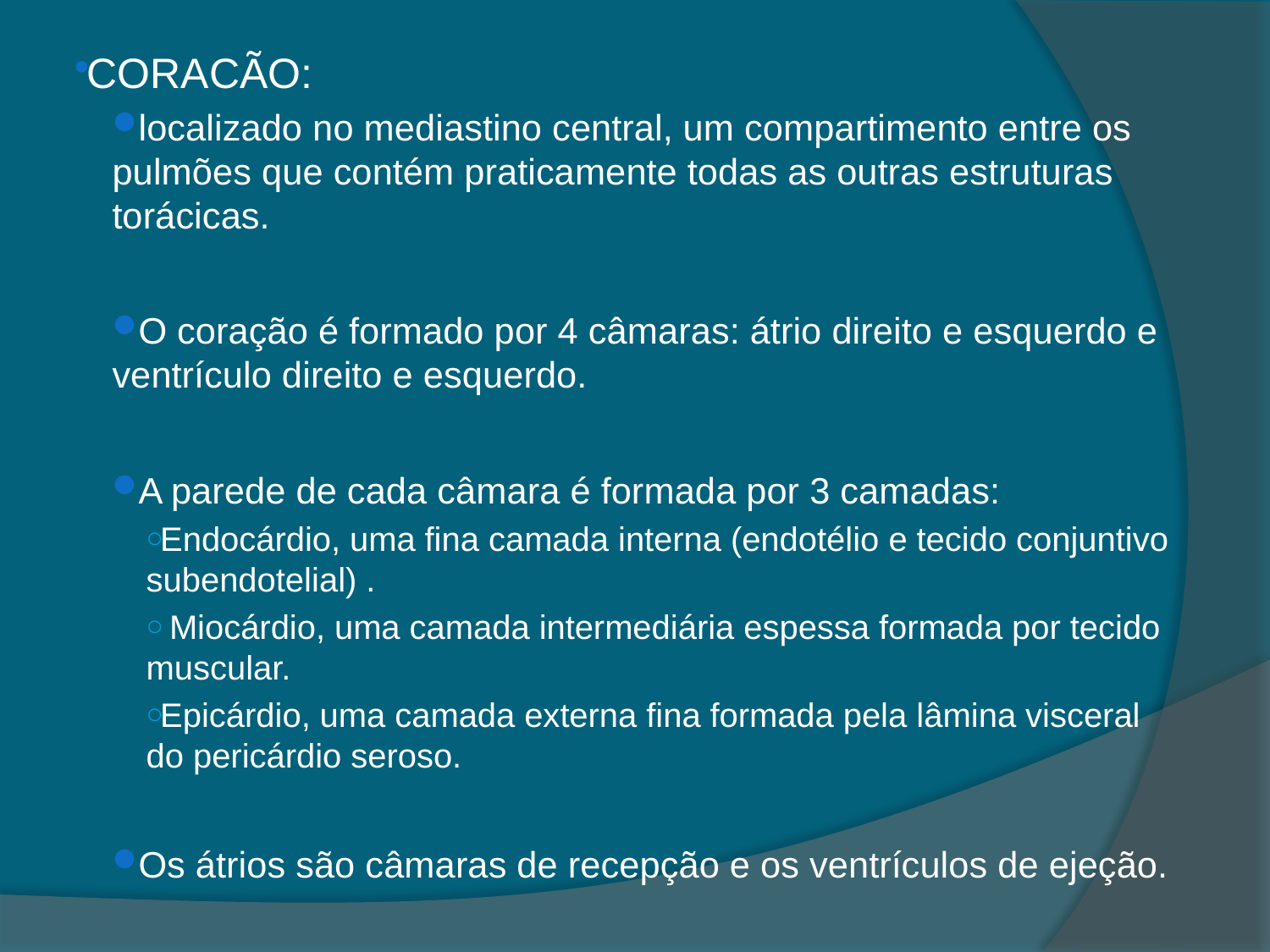

CORACÃO:
localizado no mediastino central, um compartimento entre os pulmões que contém praticamente todas as outras estruturas torácicas.

O coração é formado por 4 câmaras: átrio direito e esquerdo e ventrículo direito e esquerdo.

A parede de cada câmara é formada por 3 camadas:
Endocárdio, uma fina camada interna (endotélio e tecido conjuntivo subendotelial) .
 Miocárdio, uma camada intermediária espessa formada por tecido muscular.
Epicárdio, uma camada externa fina formada pela lâmina visceral do pericárdio seroso.

Os átrios são câmaras de recepção e os ventrículos de ejeção.